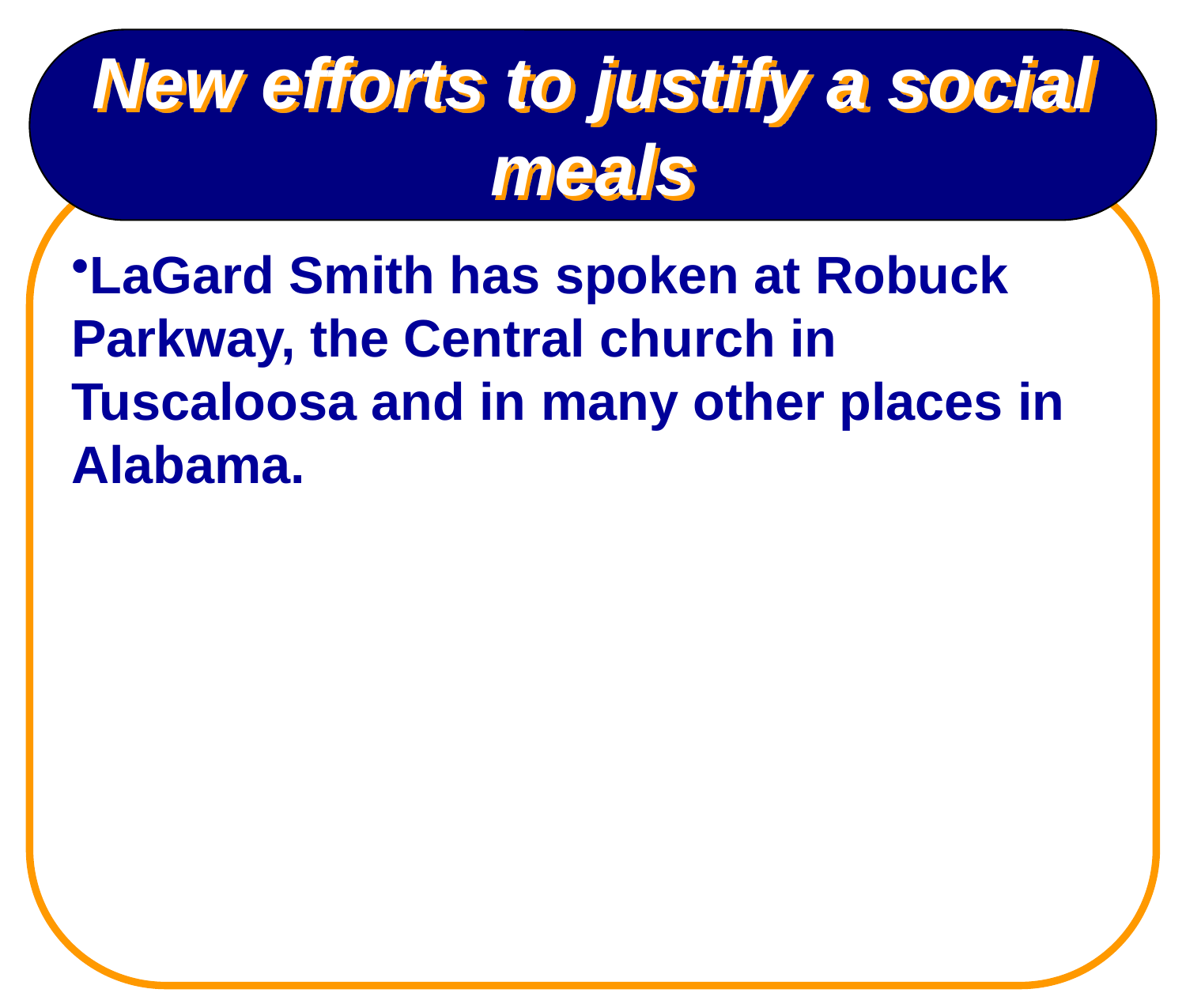

# New efforts to justify a social meals
LaGard Smith has spoken at Robuck Parkway, the Central church in Tuscaloosa and in many other places in Alabama.